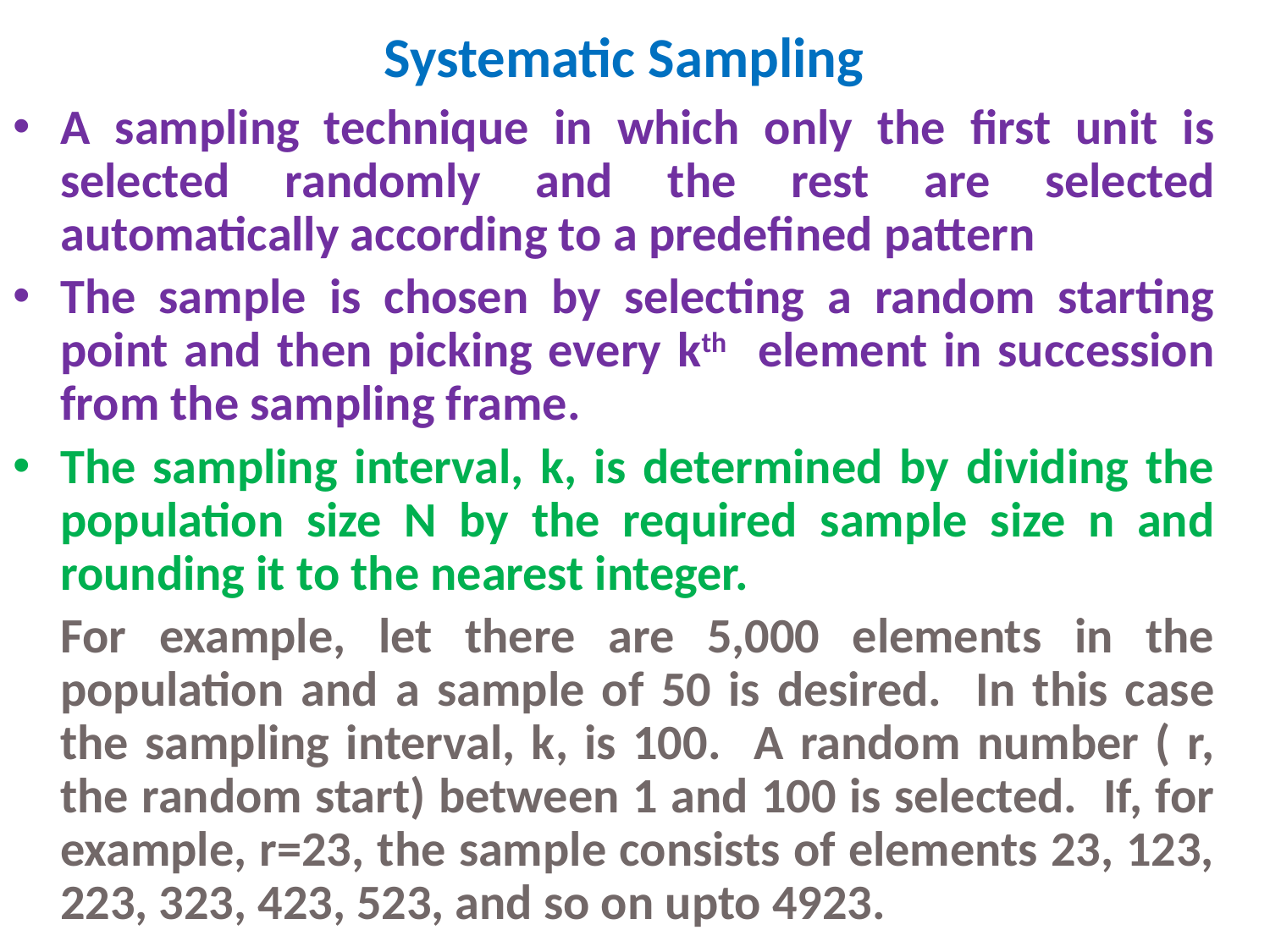

# Systematic Sampling
A sampling technique in which only the first unit is selected randomly and the rest are selected automatically according to a predefined pattern
The sample is chosen by selecting a random starting point and then picking every kth  element in succession from the sampling frame.
The sampling interval, k, is determined by dividing the population size N by the required sample size n and rounding it to the nearest integer.
	For example, let there are 5,000 elements in the population and a sample of 50 is desired.  In this case the sampling interval, k, is 100.  A random number ( r, the random start) between 1 and 100 is selected.  If, for example, r=23, the sample consists of elements 23, 123, 223, 323, 423, 523, and so on upto 4923.